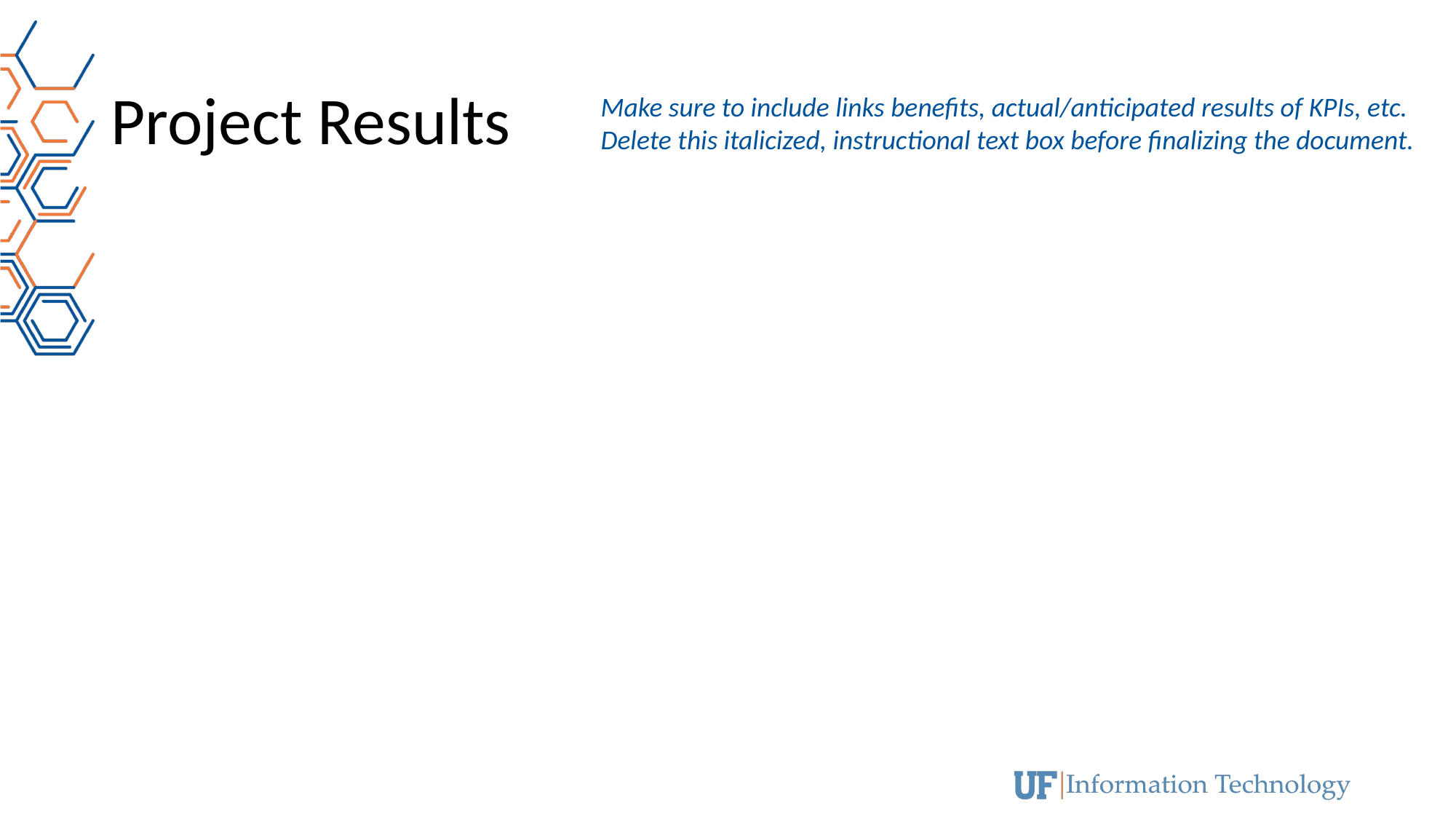

# Project Results
Make sure to include links benefits, actual/anticipated results of KPIs, etc.
Delete this italicized, instructional text box before finalizing the document.